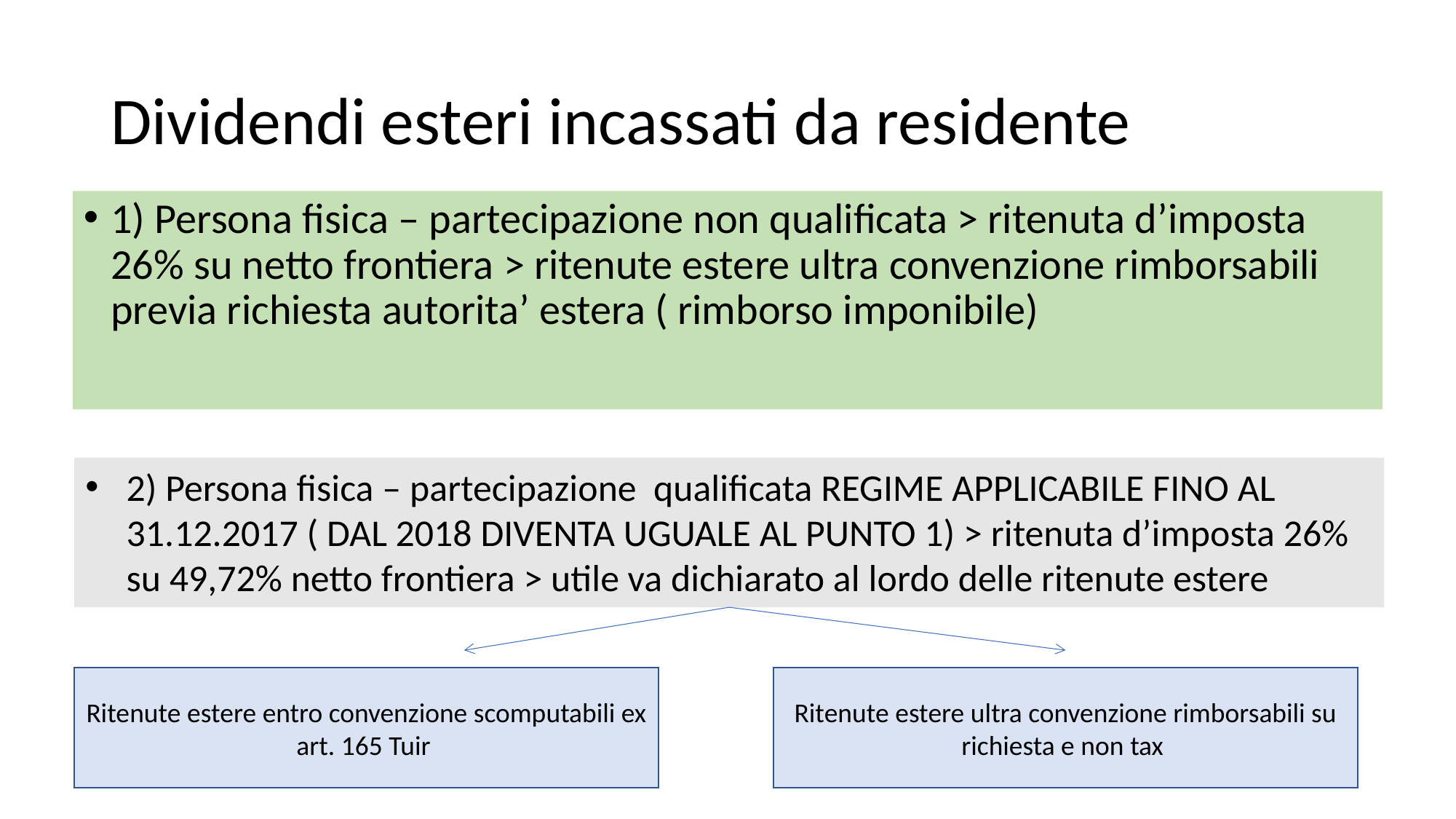

# Dividendi esteri incassati da residente
1) Persona fisica – partecipazione non qualificata > ritenuta d’imposta 26% su netto frontiera > ritenute estere ultra convenzione rimborsabili previa richiesta autorita’ estera ( rimborso imponibile)
2) Persona fisica – partecipazione  qualificata REGIME APPLICABILE FINO AL 31.12.2017 ( DAL 2018 DIVENTA UGUALE AL PUNTO 1) > ritenuta d’imposta 26% su 49,72% netto frontiera > utile va dichiarato al lordo delle ritenute estere
Ritenute estere entro convenzione scomputabili ex art. 165 Tuir
Ritenute estere ultra convenzione rimborsabili su richiesta e non tax